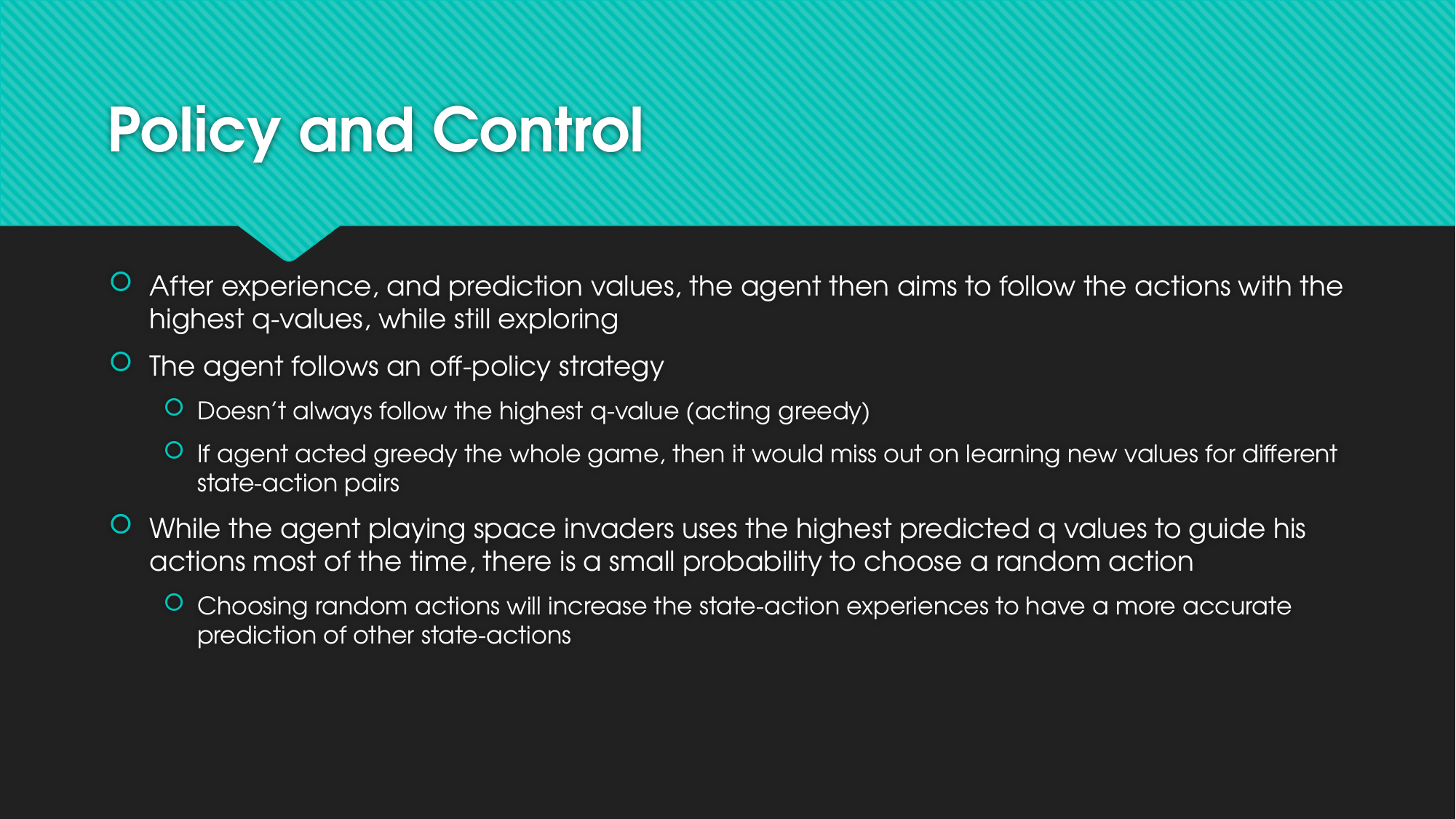

# Policy and Control
After experience, and prediction values, the agent then aims to follow the actions with the highest q-values, while still exploring
The agent follows an off-policy strategy
Doesn’t always follow the highest q-value (acting greedy)
If agent acted greedy the whole game, then it would miss out on learning new values for different state-action pairs
While the agent playing space invaders uses the highest predicted q values to guide his actions most of the time, there is a small probability to choose a random action
Choosing random actions will increase the state-action experiences to have a more accurate prediction of other state-actions